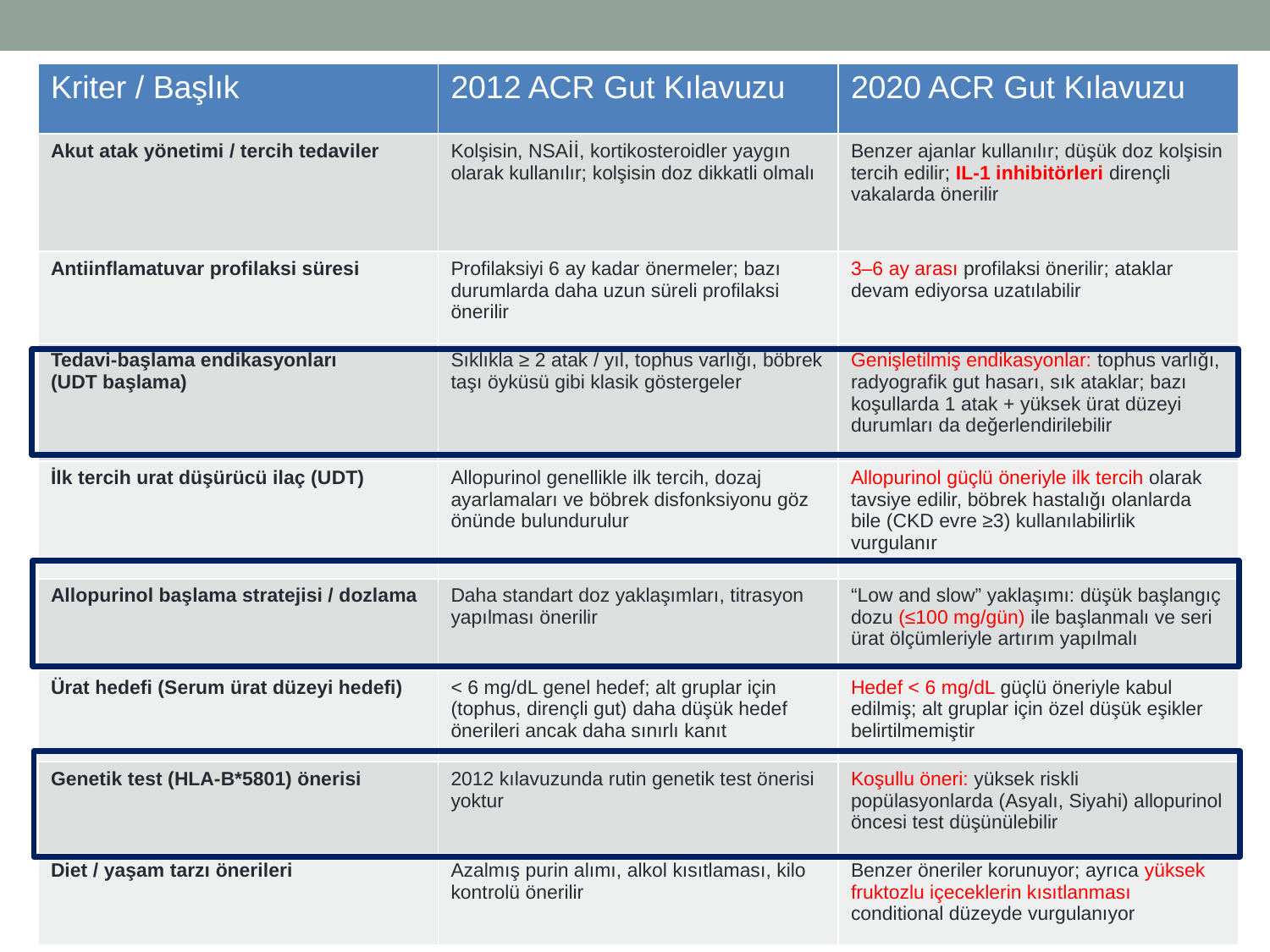

| Kriter / Başlık | 2012 ACR Gut Kılavuzu | 2020 ACR Gut Kılavuzu |
| --- | --- | --- |
| Akut atak yönetimi / tercih tedaviler | Kolşisin, NSAİİ, kortikosteroidler yaygın olarak kullanılır; kolşisin doz dikkatli olmalı | Benzer ajanlar kullanılır; düşük doz kolşisin tercih edilir; IL-1 inhibitörleri dirençli vakalarda önerilir |
| Antiinflamatuvar profilaksi süresi | Profilaksiyi 6 ay kadar önermeler; bazı durumlarda daha uzun süreli profilaksi önerilir | 3–6 ay arası profilaksi önerilir; ataklar devam ediyorsa uzatılabilir |
| Tedavi-başlama endikasyonları (UDT başlama) | Sıklıkla ≥ 2 atak / yıl, tophus varlığı, böbrek taşı öyküsü gibi klasik göstergeler | Genişletilmiş endikasyonlar: tophus varlığı, radyografik gut hasarı, sık ataklar; bazı koşullarda 1 atak + yüksek ürat düzeyi durumları da değerlendirilebilir |
| İlk tercih urat düşürücü ilaç (UDT) | Allopurinol genellikle ilk tercih, dozaj ayarlamaları ve böbrek disfonksiyonu göz önünde bulundurulur | Allopurinol güçlü öneriyle ilk tercih olarak tavsiye edilir, böbrek hastalığı olanlarda bile (CKD evre ≥3) kullanılabilirlik vurgulanır |
| Allopurinol başlama stratejisi / dozlama | Daha standart doz yaklaşımları, titrasyon yapılması önerilir | “Low and slow” yaklaşımı: düşük başlangıç dozu (≤100 mg/gün) ile başlanmalı ve seri ürat ölçümleriyle artırım yapılmalı |
| Ürat hedefi (Serum ürat düzeyi hedefi) | < 6 mg/dL genel hedef; alt gruplar için (tophus, dirençli gut) daha düşük hedef önerileri ancak daha sınırlı kanıt | Hedef < 6 mg/dL güçlü öneriyle kabul edilmiş; alt gruplar için özel düşük eşikler belirtilmemiştir |
| Genetik test (HLA-B\*5801) önerisi | 2012 kılavuzunda rutin genetik test önerisi yoktur | Koşullu öneri: yüksek riskli popülasyonlarda (Asyalı, Siyahi) allopurinol öncesi test düşünülebilir |
| Diet / yaşam tarzı önerileri | Azalmış purin alımı, alkol kısıtlaması, kilo kontrolü önerilir | Benzer öneriler korunuyor; ayrıca yüksek fruktozlu içeceklerin kısıtlanması conditional düzeyde vurgulanıyor |
#